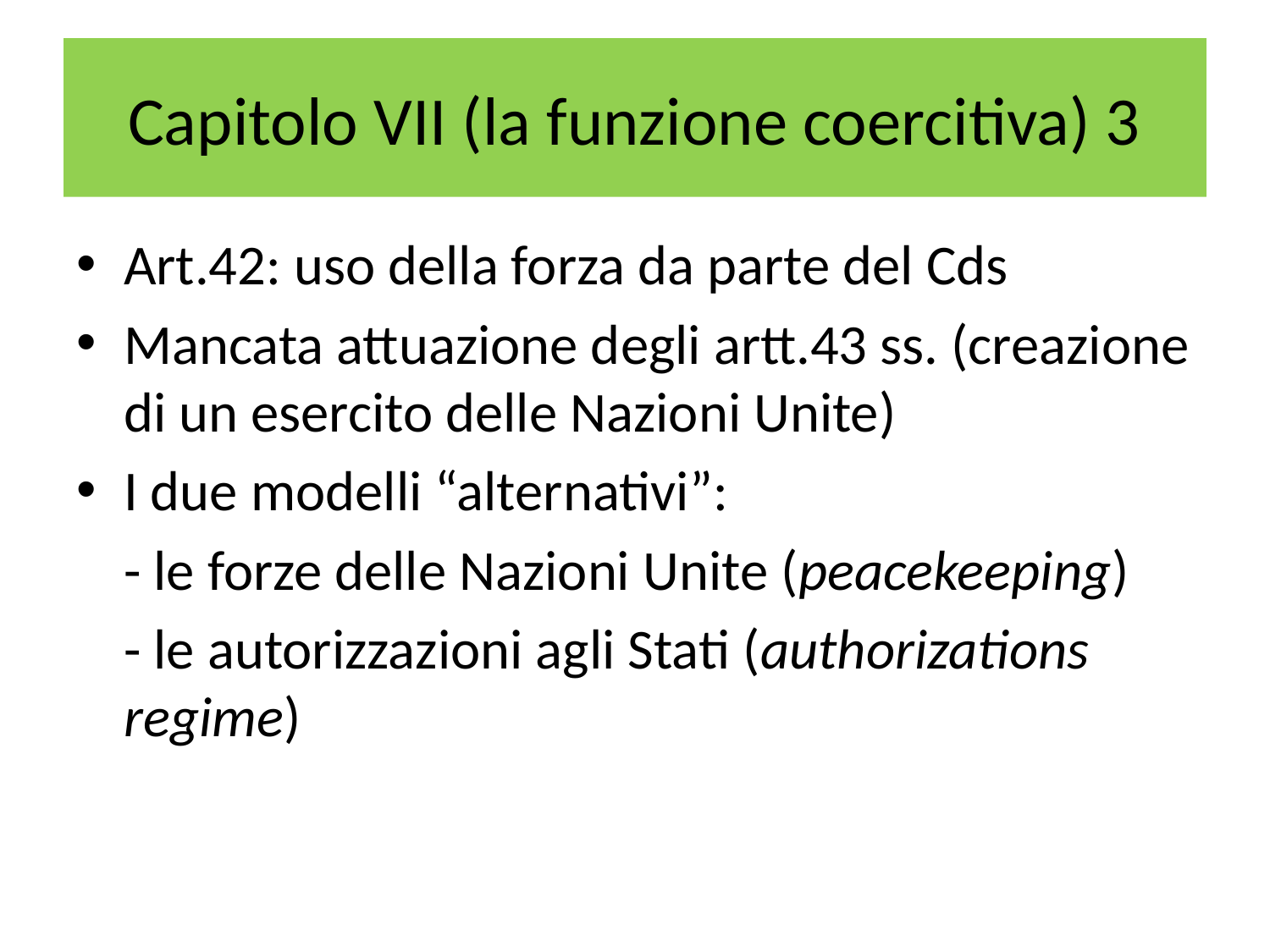

# Capitolo VII (la funzione coercitiva) 3
Art.42: uso della forza da parte del Cds
Mancata attuazione degli artt.43 ss. (creazione di un esercito delle Nazioni Unite)
I due modelli “alternativi”:
	- le forze delle Nazioni Unite (peacekeeping)
	- le autorizzazioni agli Stati (authorizations regime)